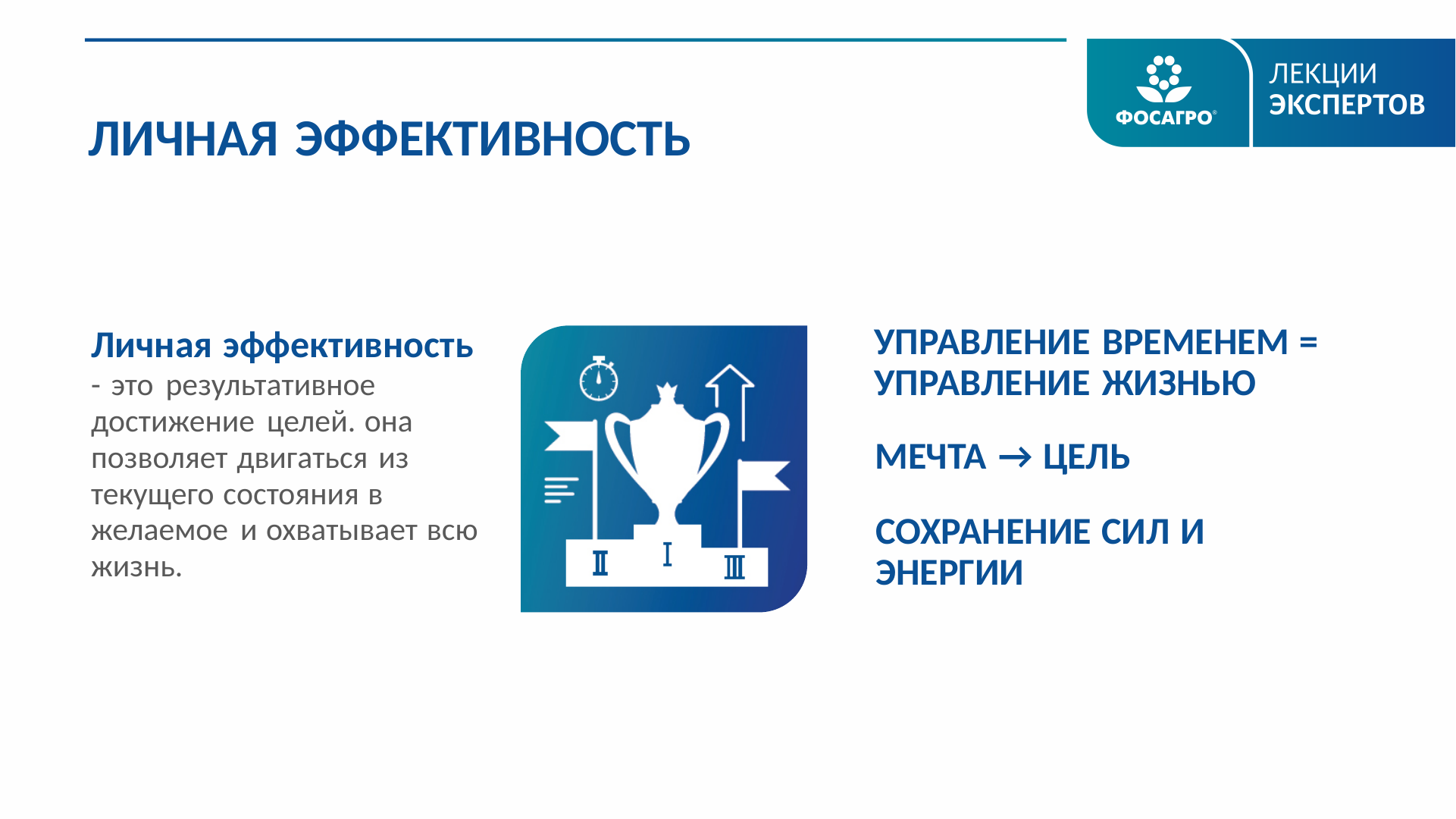

ЛИЧНАЯ ЭФФЕКТИВНОСТЬ
УПРАВЛЕНИЕ ВРЕМЕНЕМ = УПРАВЛЕНИЕ ЖИЗНЬЮ
Личная эффективность
- это результативное достижение целей. она позволяет двигаться из текущего состояния в желаемое и охватывает всю жизнь.

МЕЧТА → ЦЕЛЬ
СОХРАНЕНИЕ СИЛ И ЭНЕРГИИ